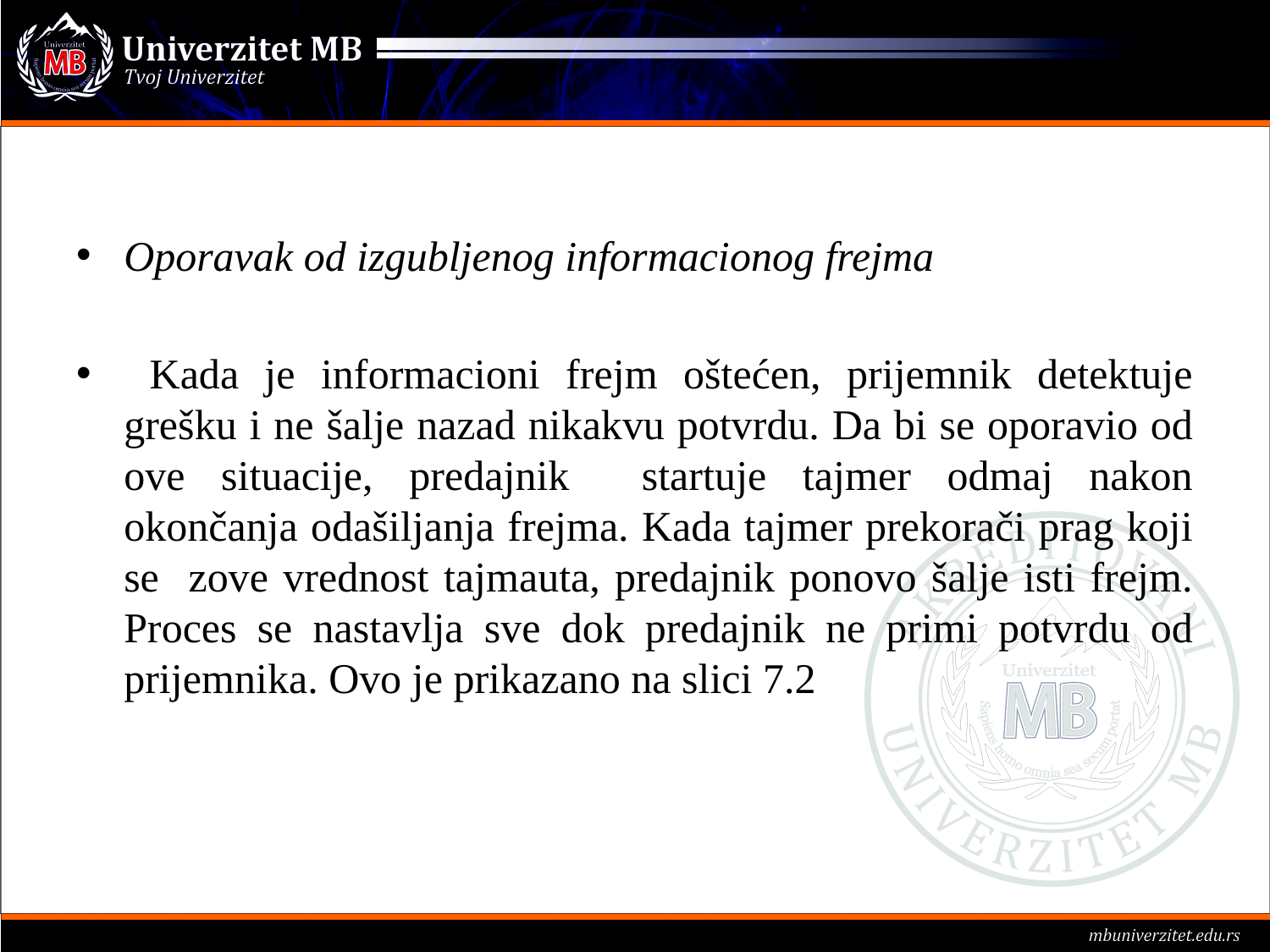

#
Oporavak od izgubljenog informacionog frejma

 Kada je informacioni frejm oštećen, prijemnik detektuje grešku i ne šalje nazad nikakvu potvrdu. Da bi se oporavio od ove situacije, predajnik  startuje tajmer odmaj nakon okončanja odašiljanja frejma. Kada tajmer prekorači prag koji se  zove vrednost tajmauta, predajnik ponovo šalje isti frejm. Proces se nastavlja sve dok predajnik ne primi potvrdu od prijemnika. Ovo je prikazano na slici 7.2